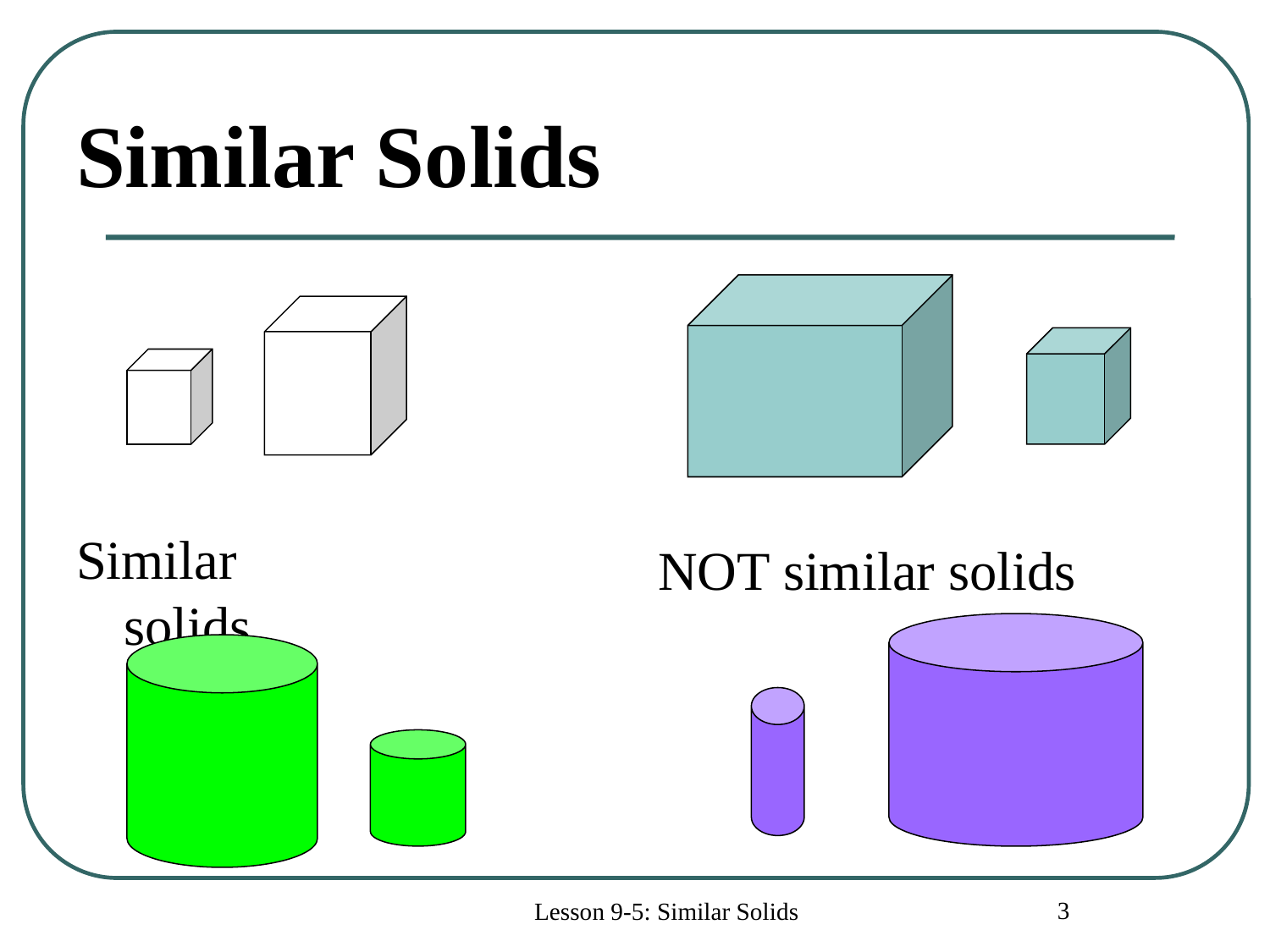

# Similar Solids

Similar solids
NOT similar solids

3
Lesson 9-5: Similar Solids